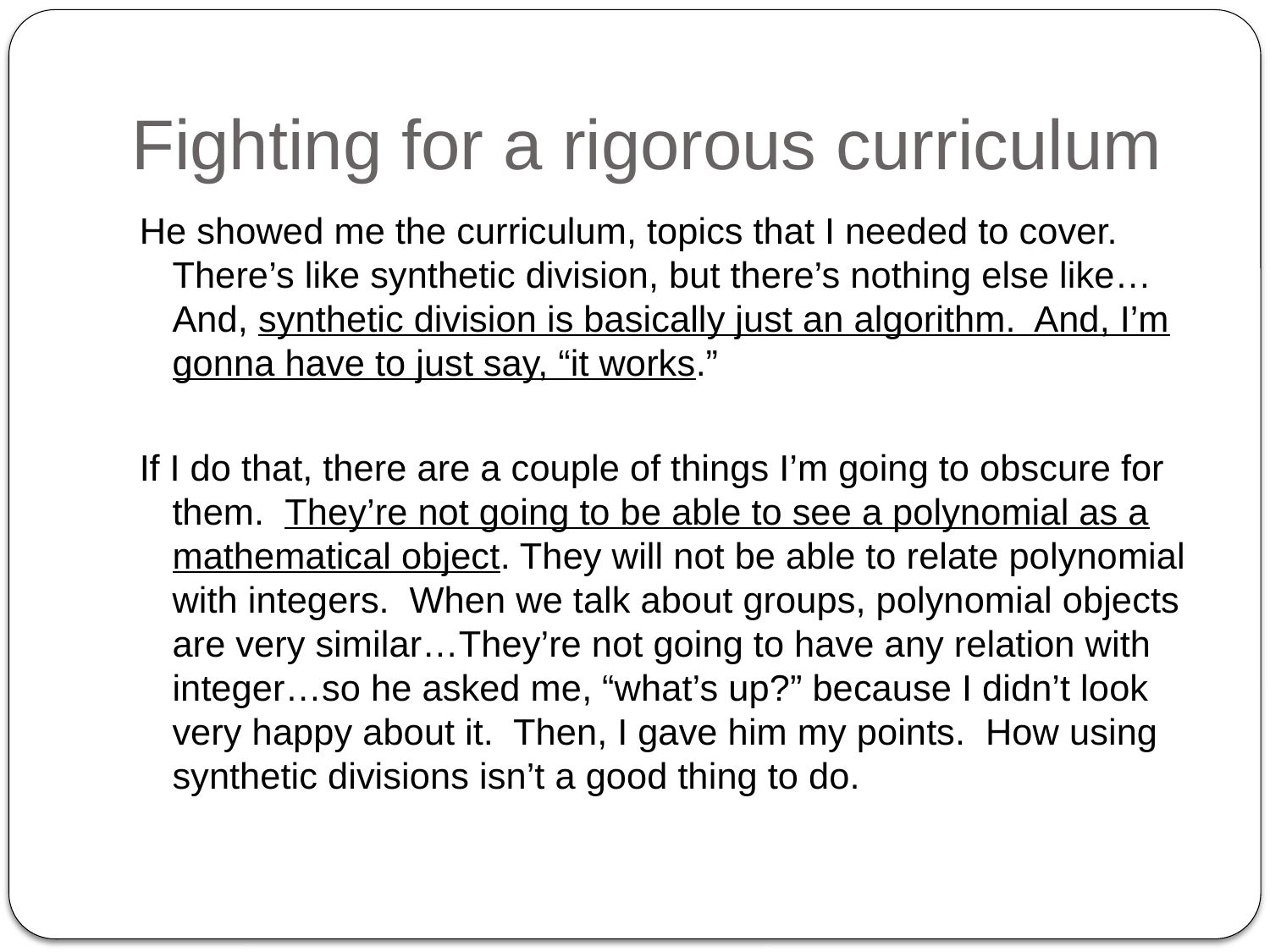

# Fighting for a rigorous curriculum
He showed me the curriculum, topics that I needed to cover.  There’s like synthetic division, but there’s nothing else like…And, synthetic division is basically just an algorithm.  And, I’m gonna have to just say, “it works.”

If I do that, there are a couple of things I’m going to obscure for them.  They’re not going to be able to see a polynomial as a mathematical object. They will not be able to relate polynomial with integers.  When we talk about groups, polynomial objects are very similar…They’re not going to have any relation with integer…so he asked me, “what’s up?” because I didn’t look very happy about it.  Then, I gave him my points.  How using synthetic divisions isn’t a good thing to do.